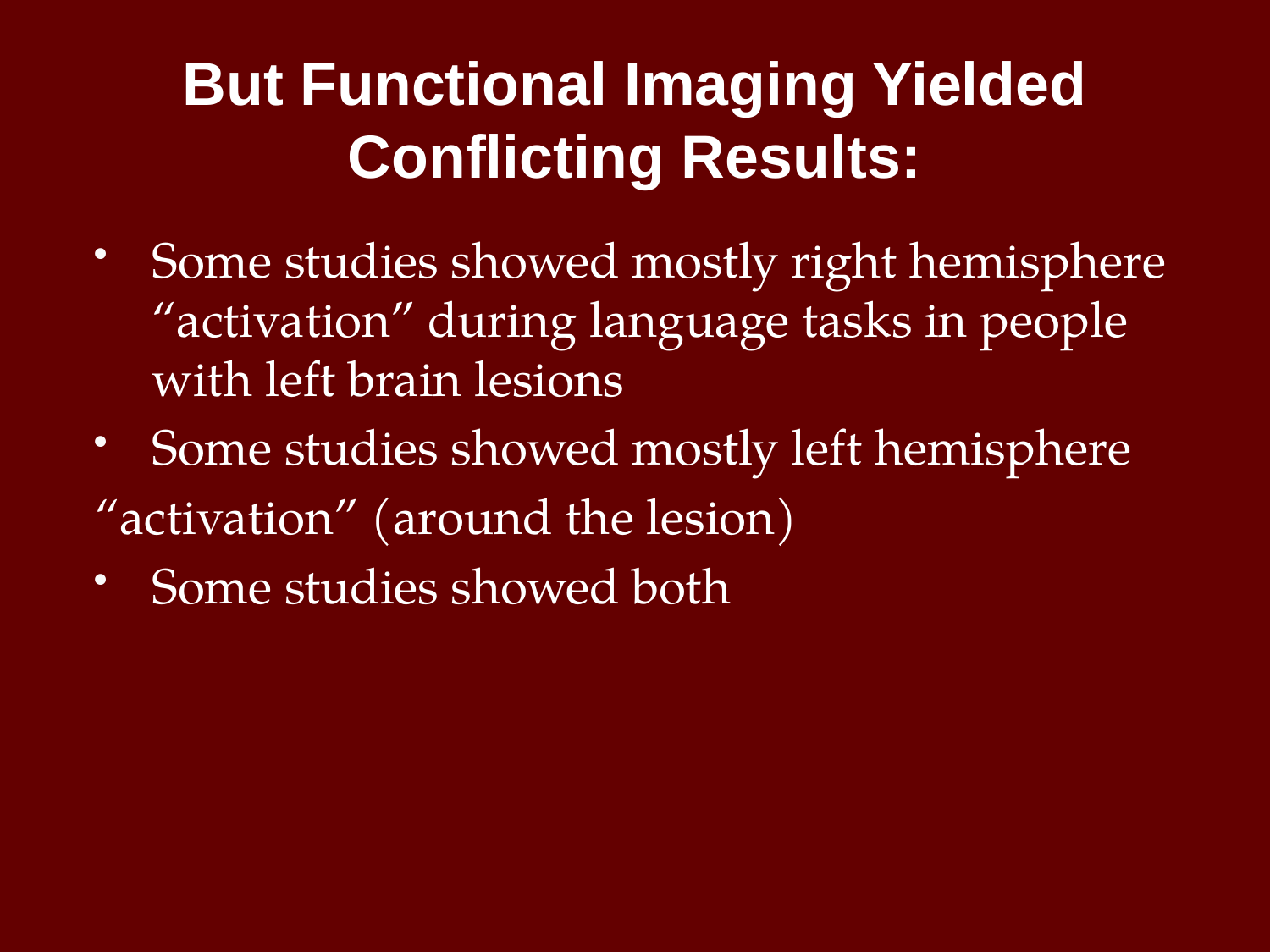

# But Functional Imaging Yielded Conflicting Results:
Some studies showed mostly right hemisphere “activation” during language tasks in people with left brain lesions
Some studies showed mostly left hemisphere
“activation” (around the lesion)
Some studies showed both